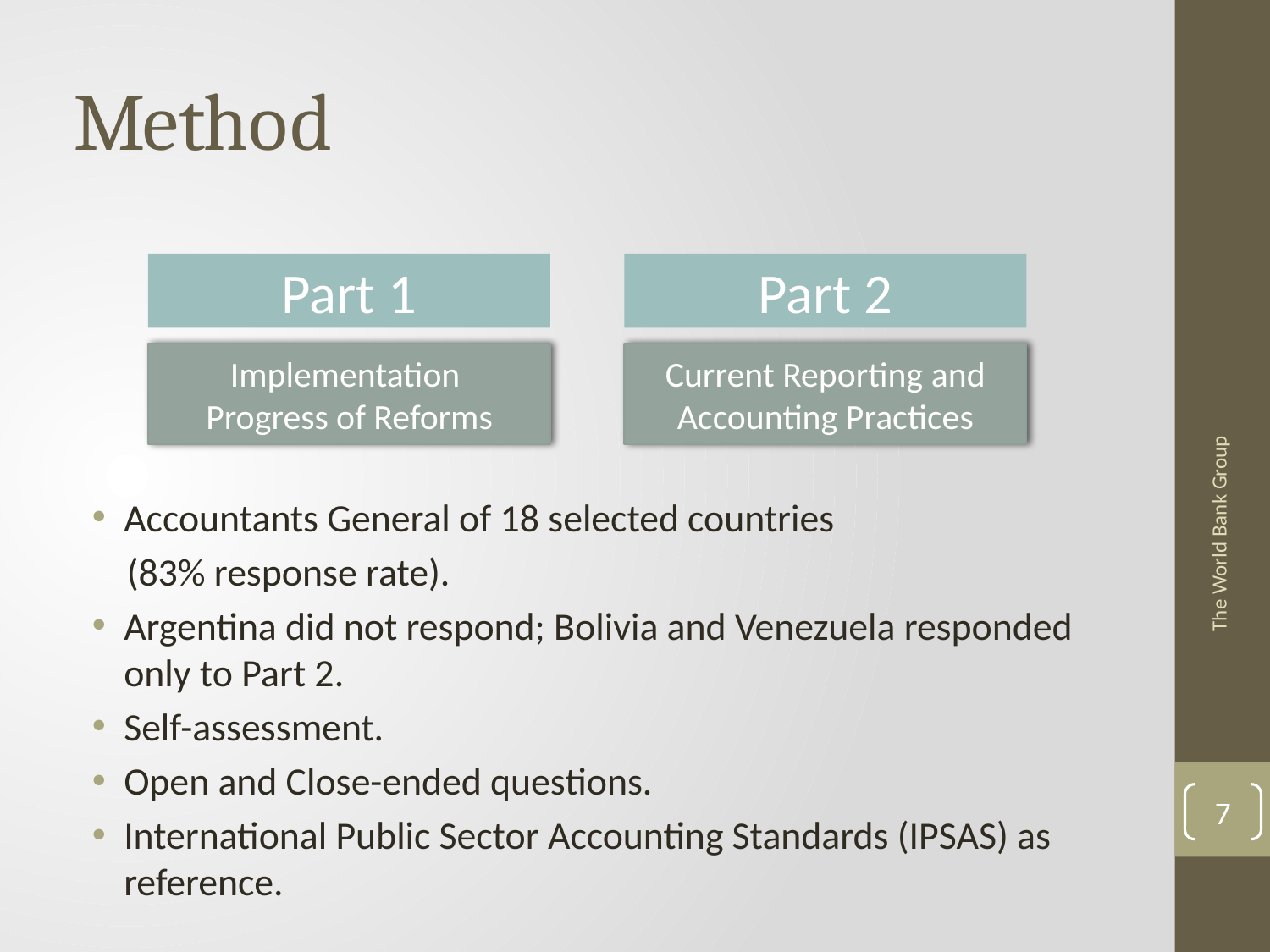

# Method
Part 1
Part 2
Implementation
Progress of Reforms
Current Reporting and Accounting Practices
Accountants General of 18 selected countries
    (83% response rate).
Argentina did not respond; Bolivia and Venezuela responded only to Part 2.
Self-assessment.
Open and Close-ended questions.
International Public Sector Accounting Standards (IPSAS) as reference.

The World Bank Group
7